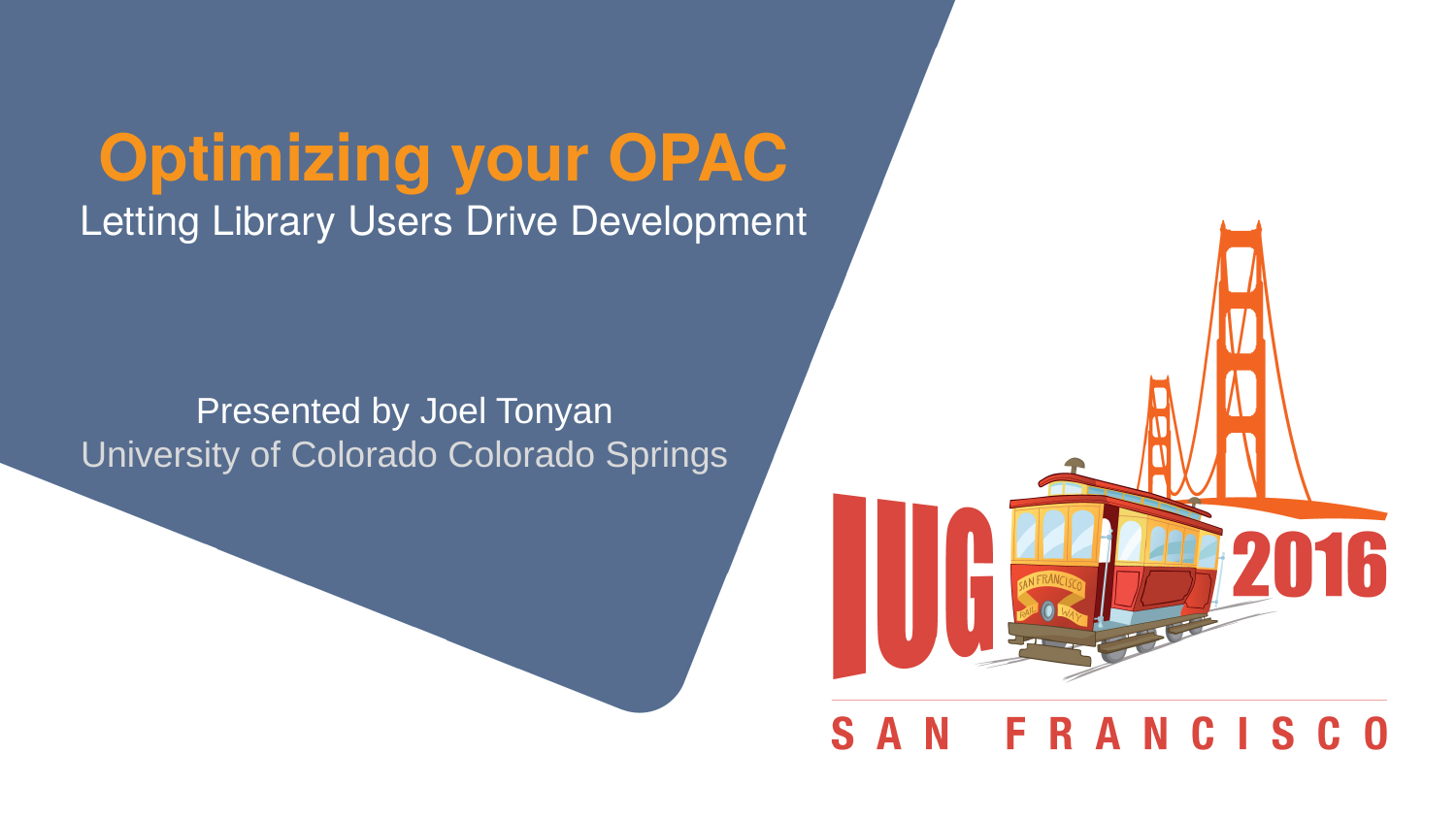

# Optimizing your OPAC
Letting Library Users Drive Development
Presented by Joel Tonyan
University of Colorado Colorado Springs